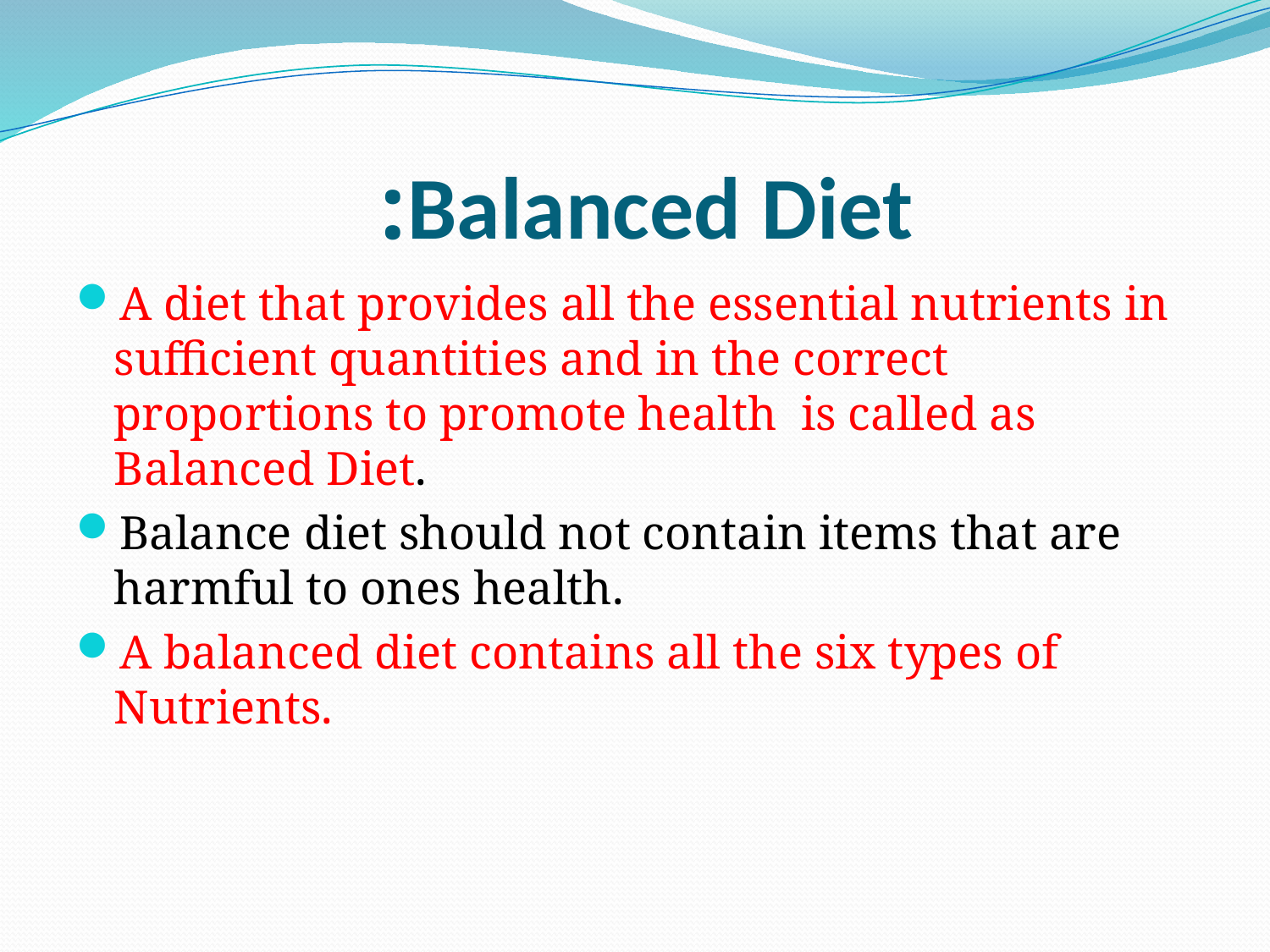

# Balanced Diet:
A diet that provides all the essential nutrients in sufficient quantities and in the correct proportions to promote health  is called as Balanced Diet.
Balance diet should not contain items that are harmful to ones health.
A balanced diet contains all the six types of Nutrients.